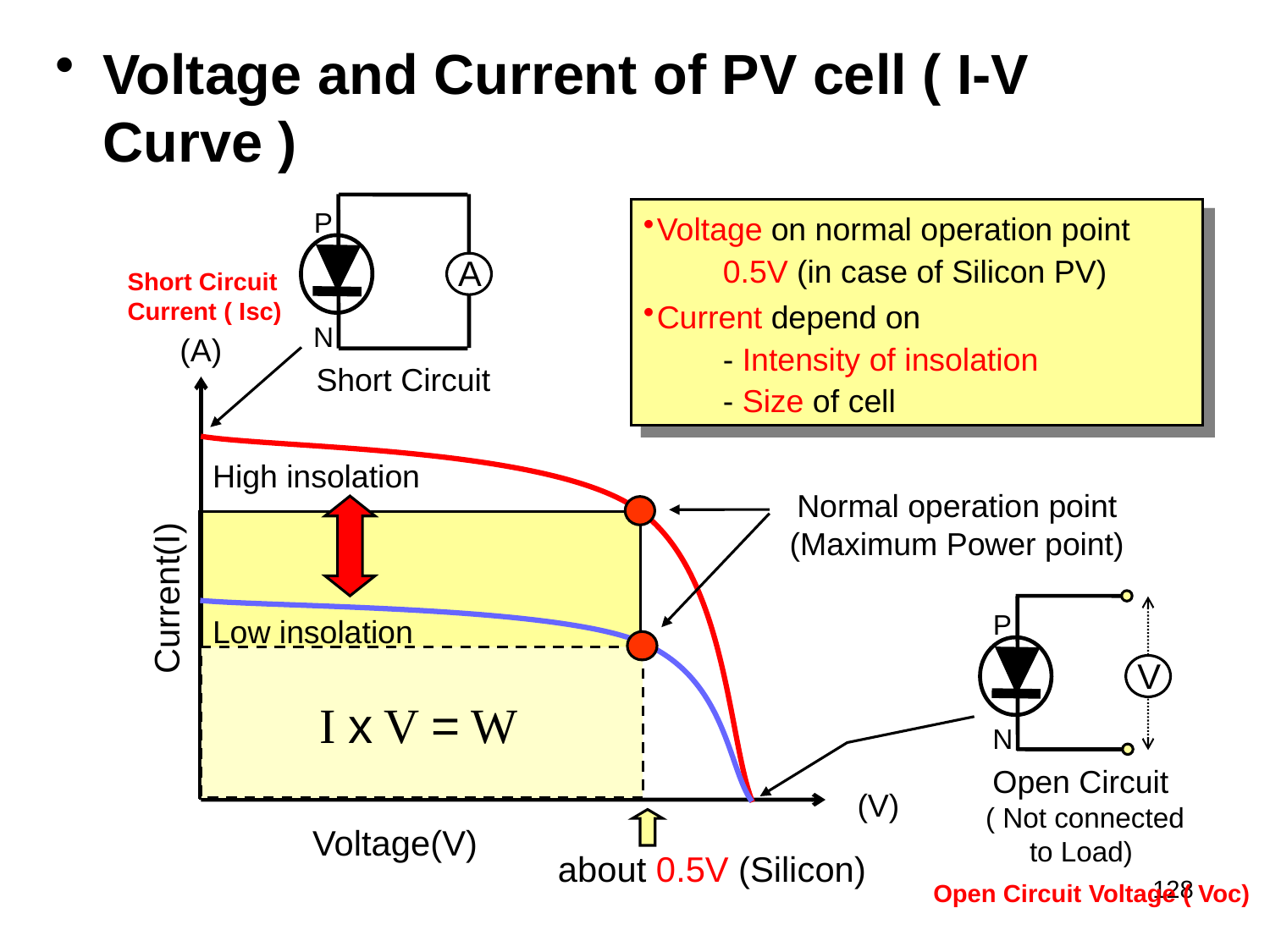

Voltage and Current of PV cell ( I-V Curve )

P
A

N

Short Circuit
Voltage on normal operation point
	0.5V (in case of Silicon PV)
Current depend on
	- Intensity of insolation
	- Size of cell
Short Circuit Current ( Isc)
(A)

High insolation
Normal operation point
(Maximum Power point)

Current(I)

P
V

N

Open Circuit
( Not connected to Load)

Low insolation

I x V = W

(V)

Voltage(V)
about 0.5V (Silicon)
128
Open Circuit Voltage ( Voc)